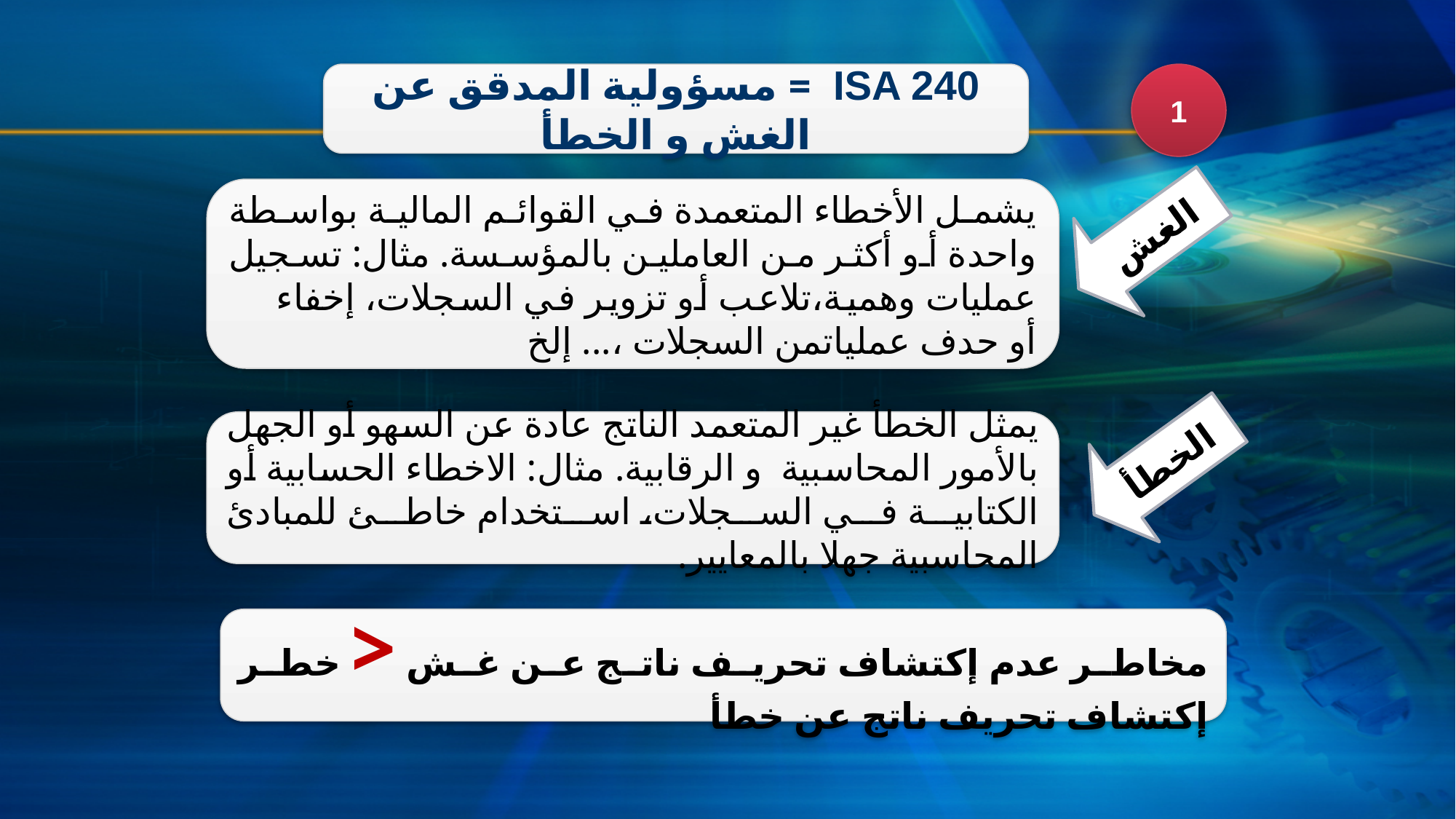

ISA 240  = مسؤولية المدقق عن الغش و الخطأ
1
يشمل الأخطاء المتعمدة في القوائم المالية بواسطة واحدة أو أكثر من العاملين بالمؤسسة. مثال: تسجيل عمليات وهمية،تلاعب أو تزوير في السجلات، إخفاء      أو حدف عملياتمن السجلات ،... إلخ
الغش
الخطأ
يمثل الخطأ غير المتعمد الناتج عادة عن السهو أو الجهل بالأمور المحاسبية  و الرقابية. مثال: الاخطاء الحسابية أو الكتابية في السجلات، استخدام خاطئ للمبادئ المحاسبية جهلا بالمعايير.
مخاطر عدم إكتشاف تحريف ناتج عن غش < خطر إكتشاف تحريف ناتج عن خطأ